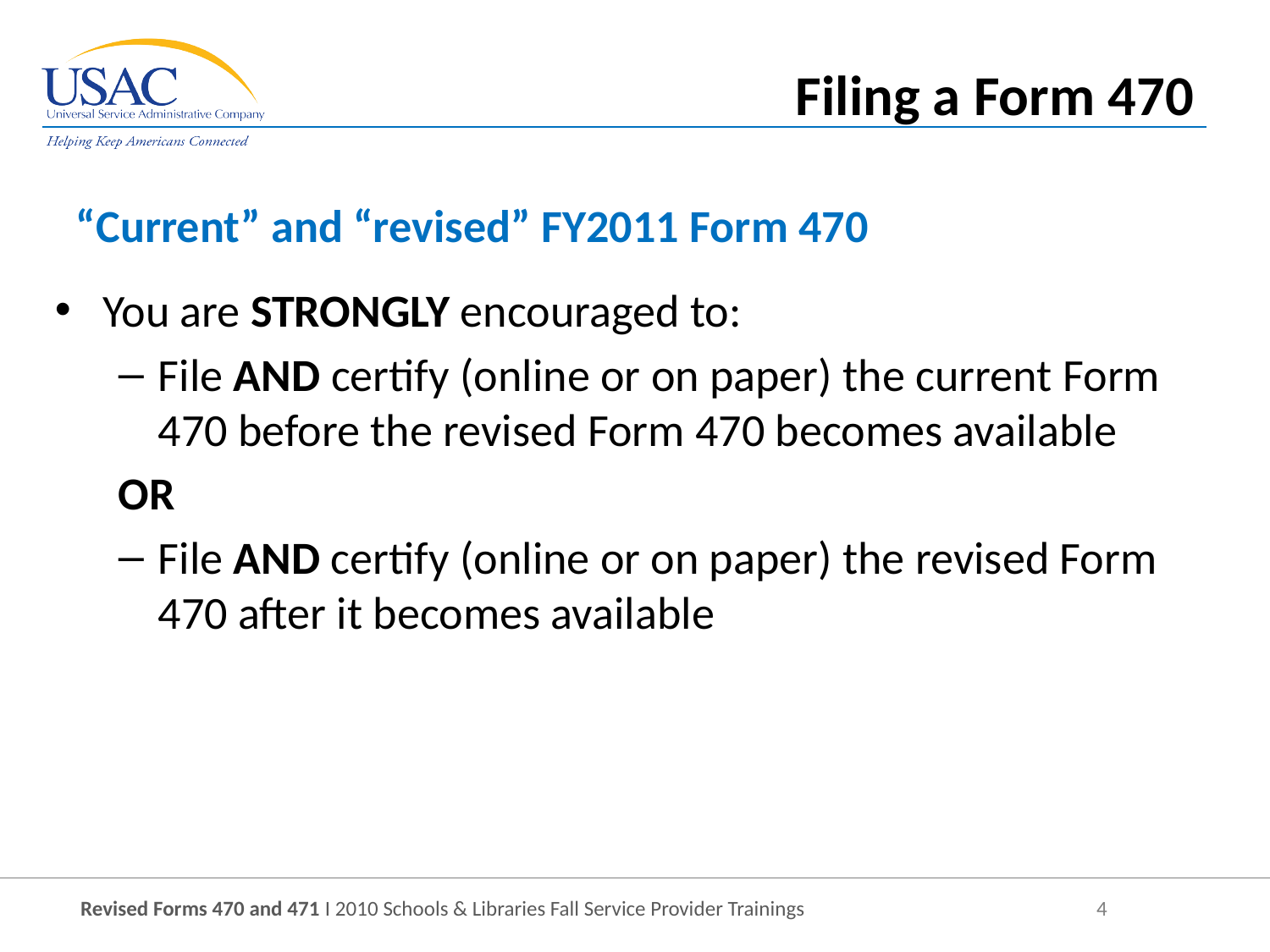

Filing a Form 470
“Current” and “revised” FY2011 Form 470
You are STRONGLY encouraged to:
File AND certify (online or on paper) the current Form 470 before the revised Form 470 becomes available
OR
File AND certify (online or on paper) the revised Form 470 after it becomes available